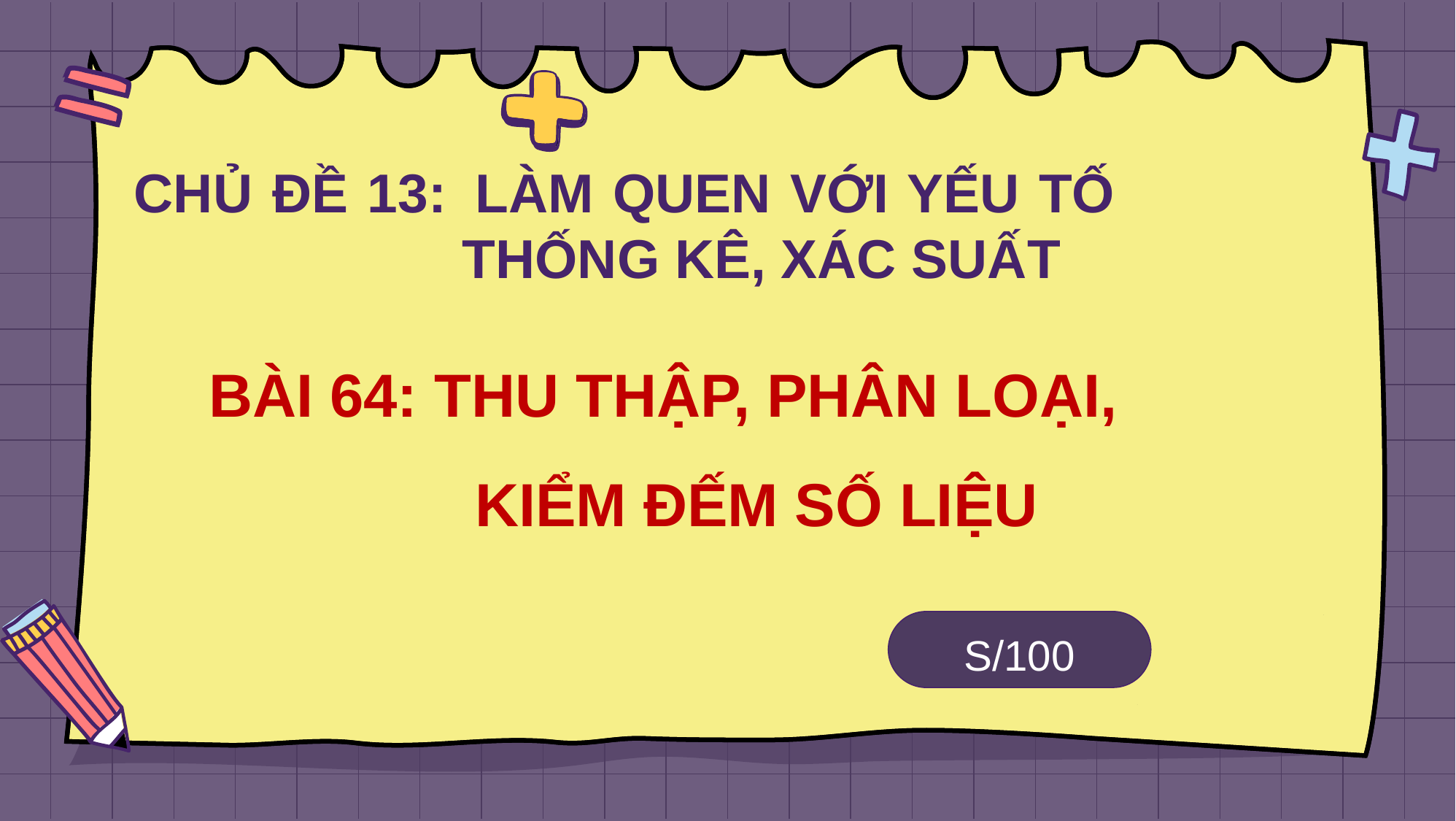

# CHỦ ĐỀ 13: 	LÀM QUEN VỚI YẾU TỐ THỐNG KÊ, XÁC SUẤT
BÀI 64: THU THẬP, PHÂN LOẠI,
          KIỂM ĐẾM SỐ LIỆU

S/100